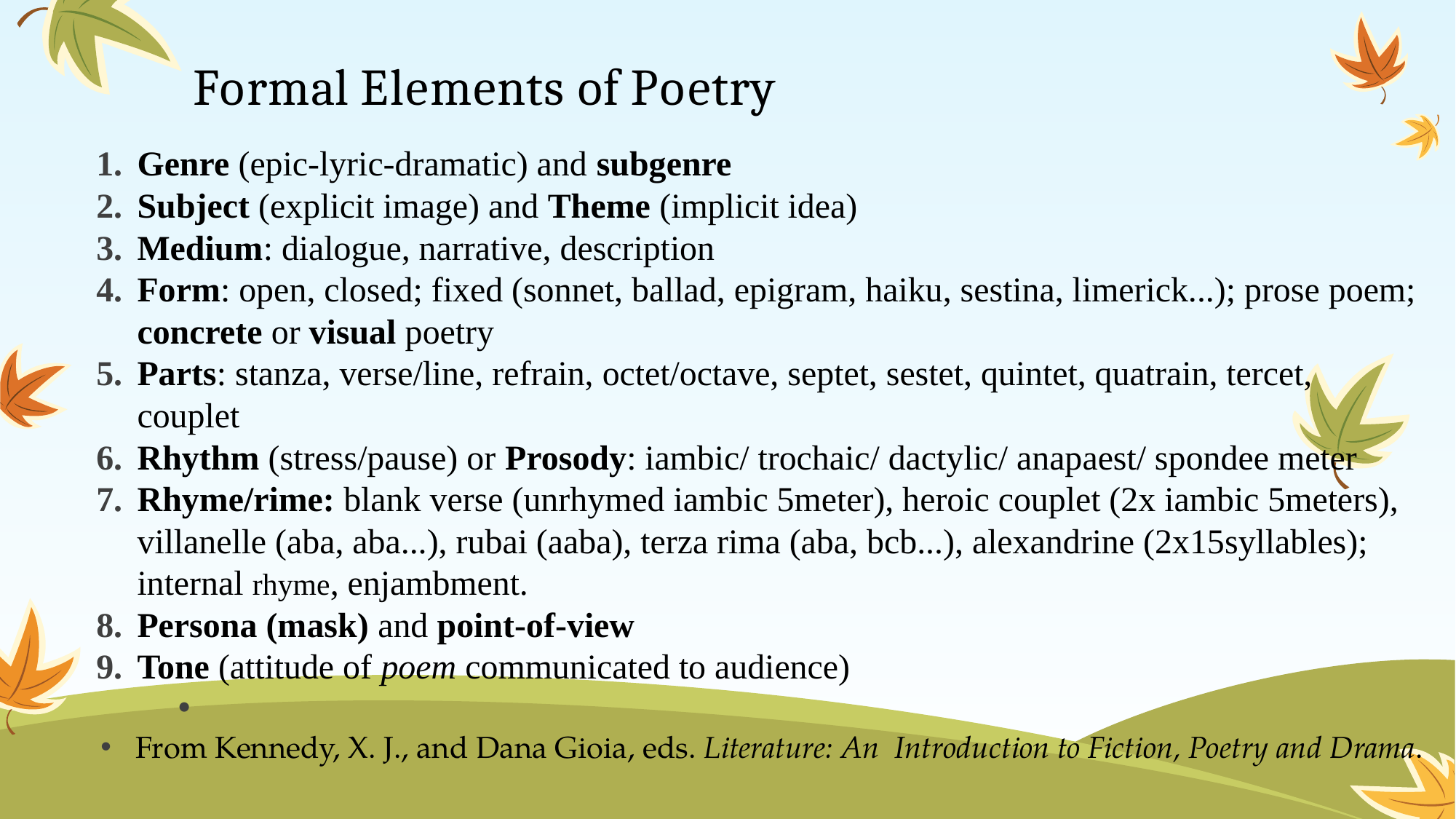

# Formal Elements of Poetry
Genre (epic-lyric-dramatic) and subgenre
Subject (explicit image) and Theme (implicit idea)
Medium: dialogue, narrative, description
Form: open, closed; fixed (sonnet, ballad, epigram, haiku, sestina, limerick...); prose poem; concrete or visual poetry
Parts: stanza, verse/line, refrain, octet/octave, septet, sestet, quintet, quatrain, tercet, couplet
Rhythm (stress/pause) or Prosody: iambic/ trochaic/ dactylic/ anapaest/ spondee meter
Rhyme/rime: blank verse (unrhymed iambic 5meter), heroic couplet (2x iambic 5meters), villanelle (aba, aba...), rubai (aaba), terza rima (aba, bcb...), alexandrine (2x15syllables); internal rhyme, enjambment.
Persona (mask) and point-of-view
Tone (attitude of poem communicated to audience)

 From Kennedy, X. J., and Dana Gioia, eds. Literature: An  Introduction to Fiction, Poetry and Drama.